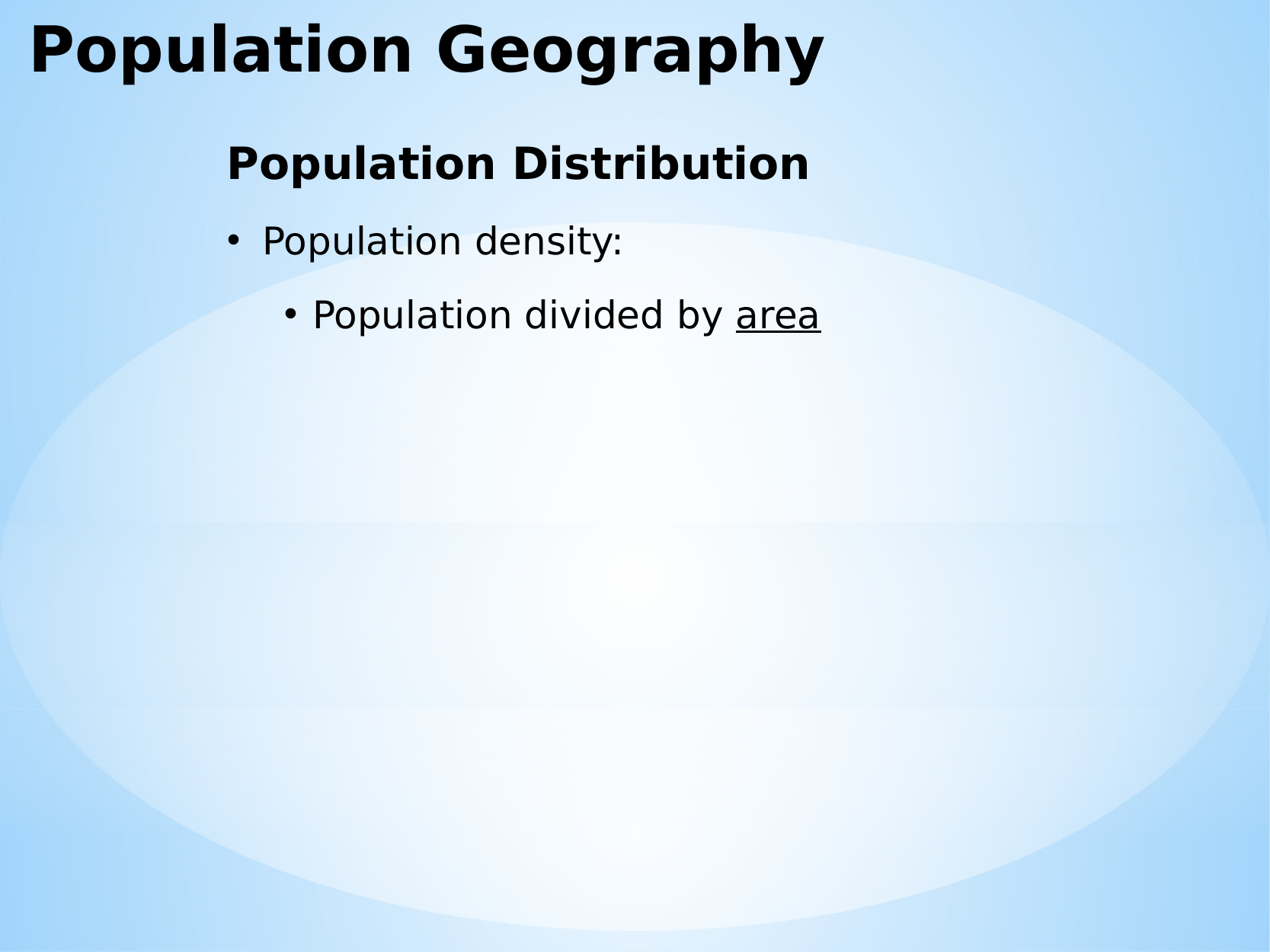

Population Geography
Population Distribution
Population density:
Population divided by area